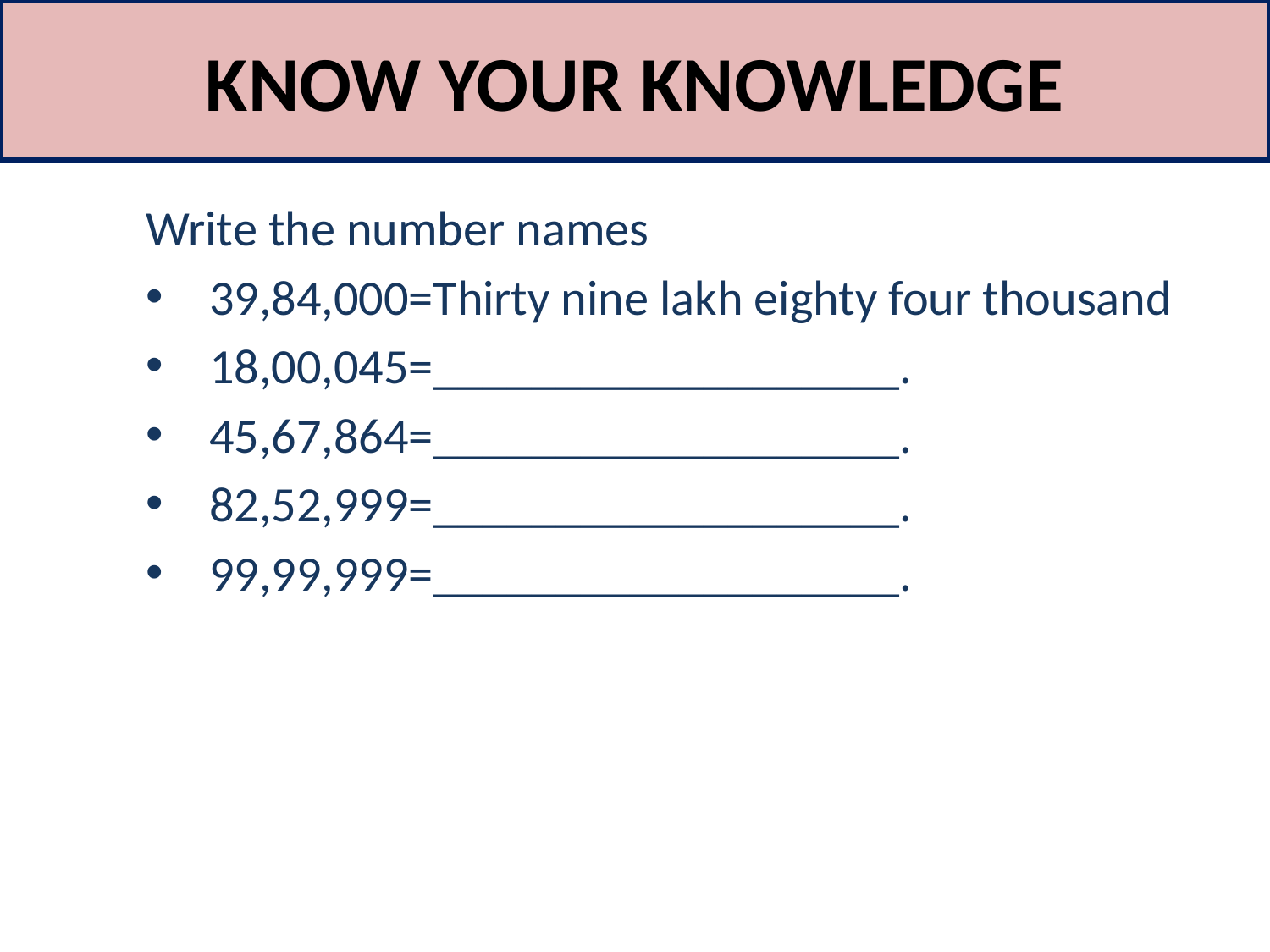

# KNOW YOUR KNOWLEDGE
Write the number names
39,84,000=Thirty nine lakh eighty four thousand
18,00,045=___________________.
45,67,864=___________________.
82,52,999=___________________.
99,99,999=___________________.